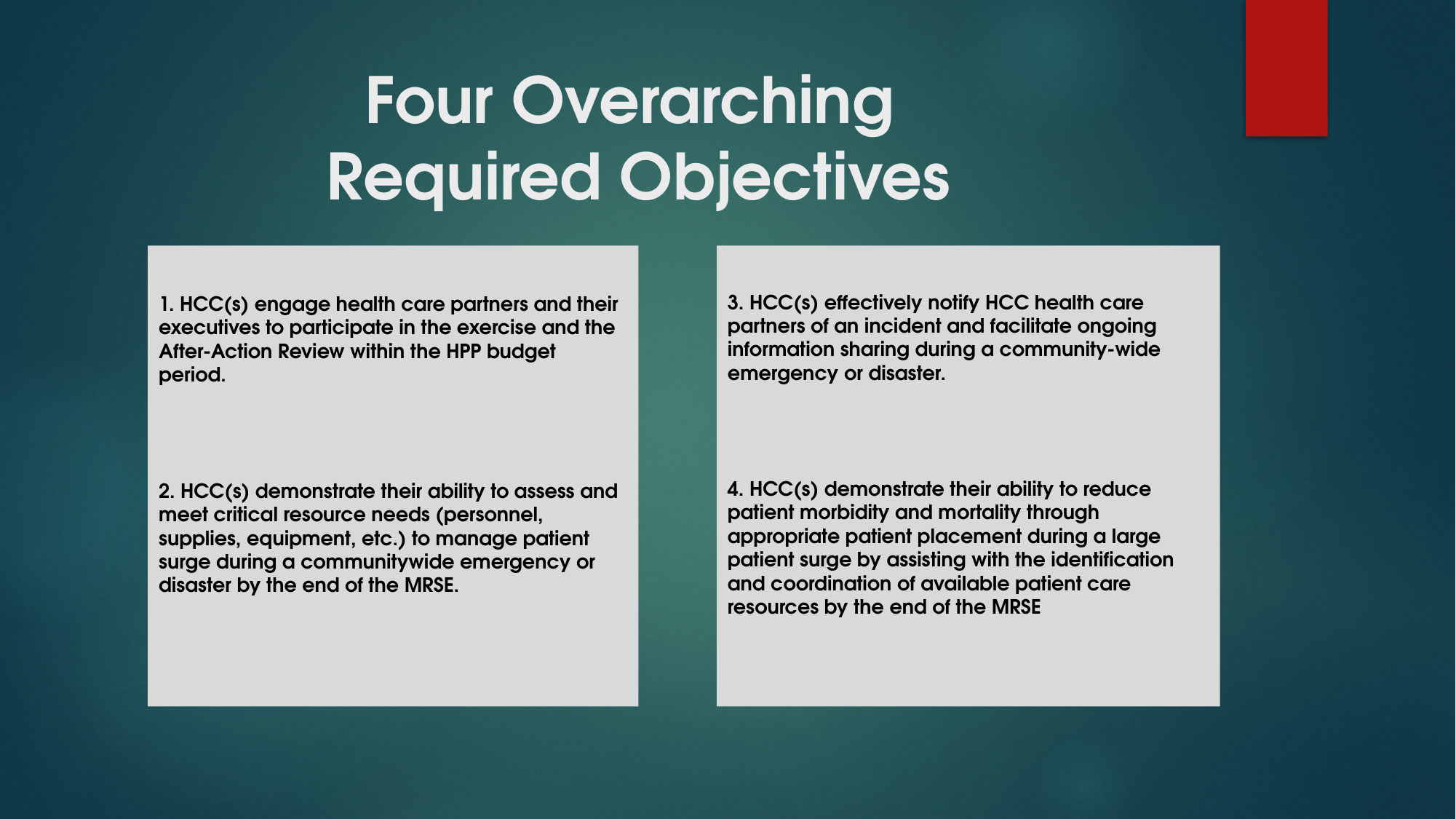

# Four Overarching Required Objectives

3. HCC(s) effectively notify HCC health care partners of an incident and facilitate ongoing information sharing during a community-wide emergency or disaster.

4. HCC(s) demonstrate their ability to reduce patient morbidity and mortality through appropriate patient placement during a large patient surge by assisting with the identification and coordination of available patient care resources by the end of the MRSE

1. HCC(s) engage health care partners and their executives to participate in the exercise and the After-Action Review within the HPP budget period.

2. HCC(s) demonstrate their ability to assess and meet critical resource needs (personnel, supplies, equipment, etc.) to manage patient surge during a communitywide emergency or disaster by the end of the MRSE.